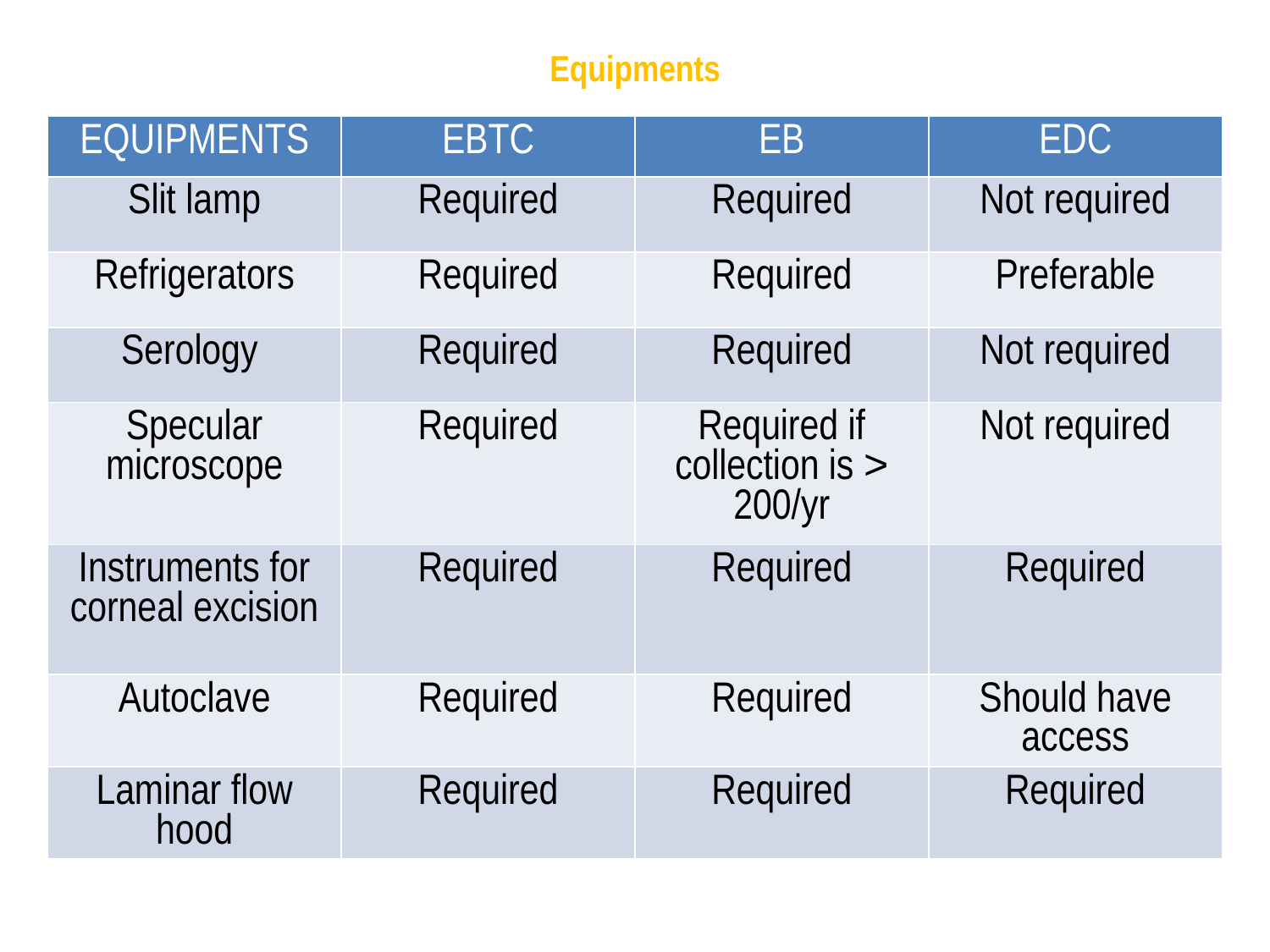

# Equipments
| EQUIPMENTS | EBTC | EB | EDC |
| --- | --- | --- | --- |
| Slit lamp | Required | Required | Not required |
| Refrigerators | Required | Required | Preferable |
| Serology | Required | Required | Not required |
| Specular microscope | Required | Required if collection is ˃ 200/yr | Not required |
| Instruments for corneal excision | Required | Required | Required |
| Autoclave | Required | Required | Should have access |
| Laminar flow hood | Required | Required | Required |